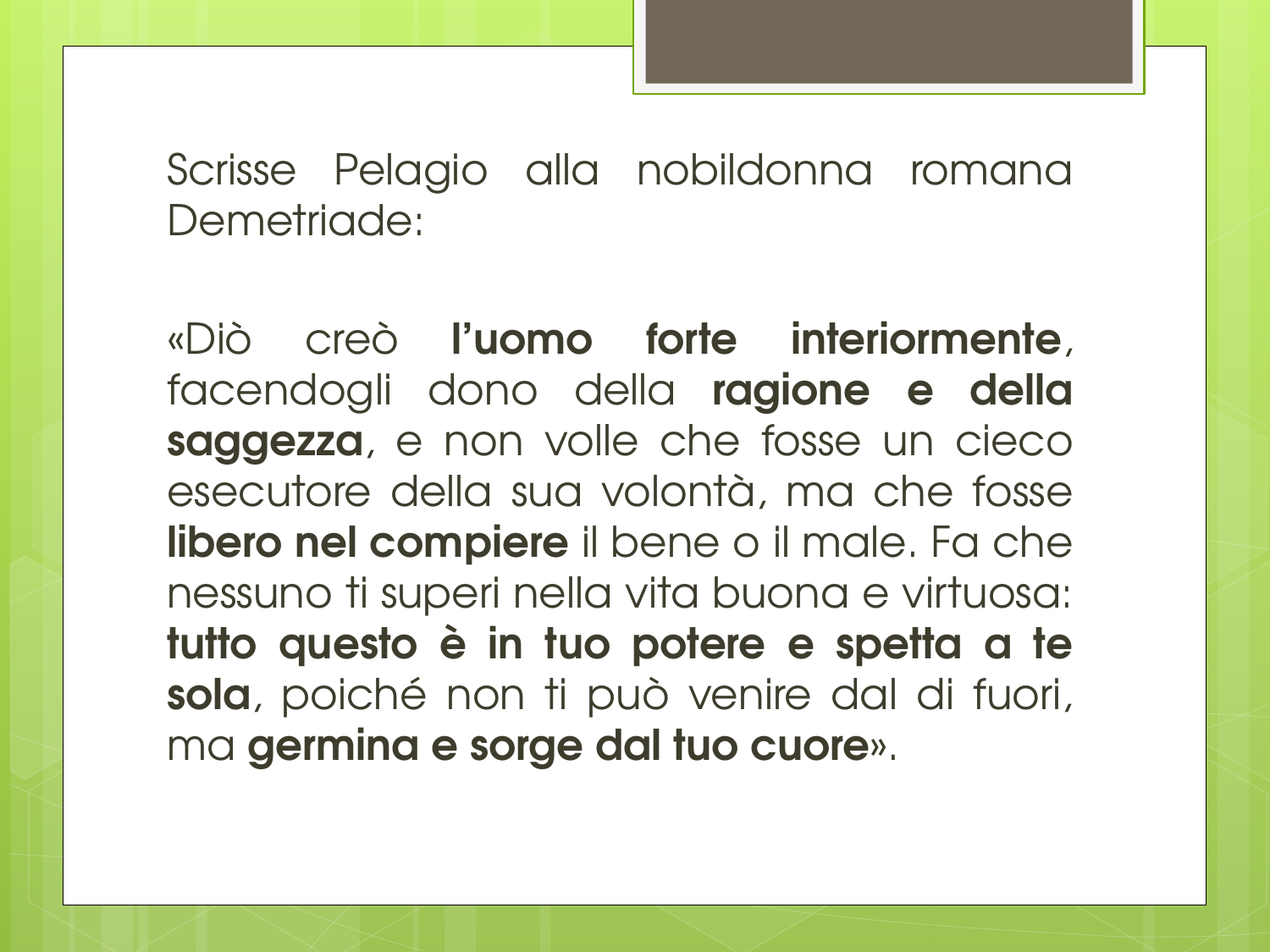

Scrisse Pelagio alla nobildonna romana Demetriade:

«Diò creò l’uomo forte interiormente, facendogli dono della ragione e della saggezza, e non volle che fosse un cieco esecutore della sua volontà, ma che fosse libero nel compiere il bene o il male. Fa che nessuno ti superi nella vita buona e virtuosa: tutto questo è in tuo potere e spetta a te sola, poiché non ti può venire dal di fuori, ma germina e sorge dal tuo cuore».
#